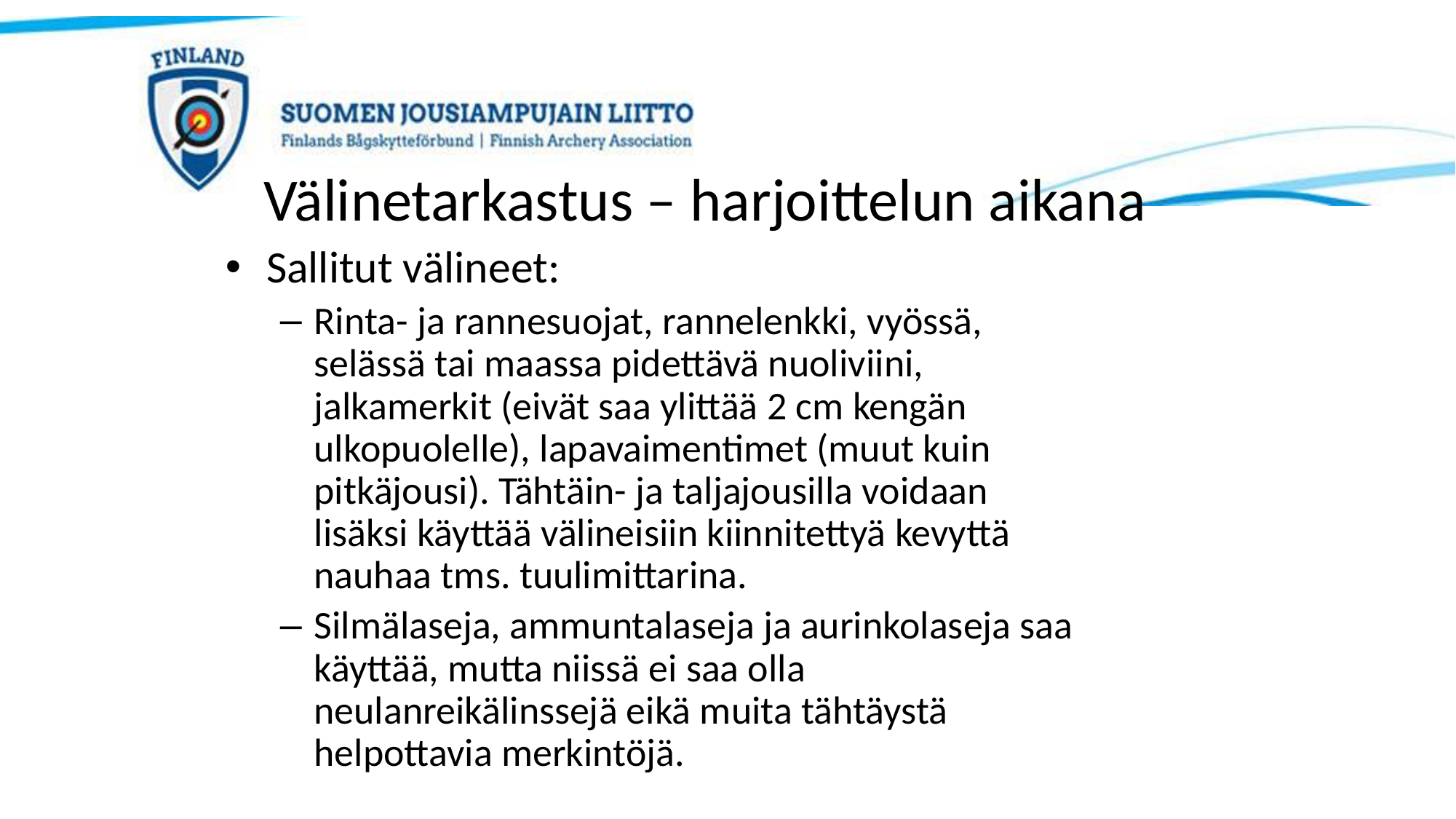

# Välinetarkastus – harjoittelun aikana
Sallitut välineet:
Rinta- ja rannesuojat, rannelenkki, vyössä, selässä tai maassa pidettävä nuoliviini, jalkamerkit (eivät saa ylittää 2 cm kengän ulkopuolelle), lapavaimentimet (muut kuin pitkäjousi). Tähtäin- ja taljajousilla voidaan lisäksi käyttää välineisiin kiinnitettyä kevyttä nauhaa tms. tuulimittarina.
Silmälaseja, ammuntalaseja ja aurinkolaseja saa käyttää, mutta niissä ei saa olla neulanreikälinssejä eikä muita tähtäystä helpottavia merkintöjä.